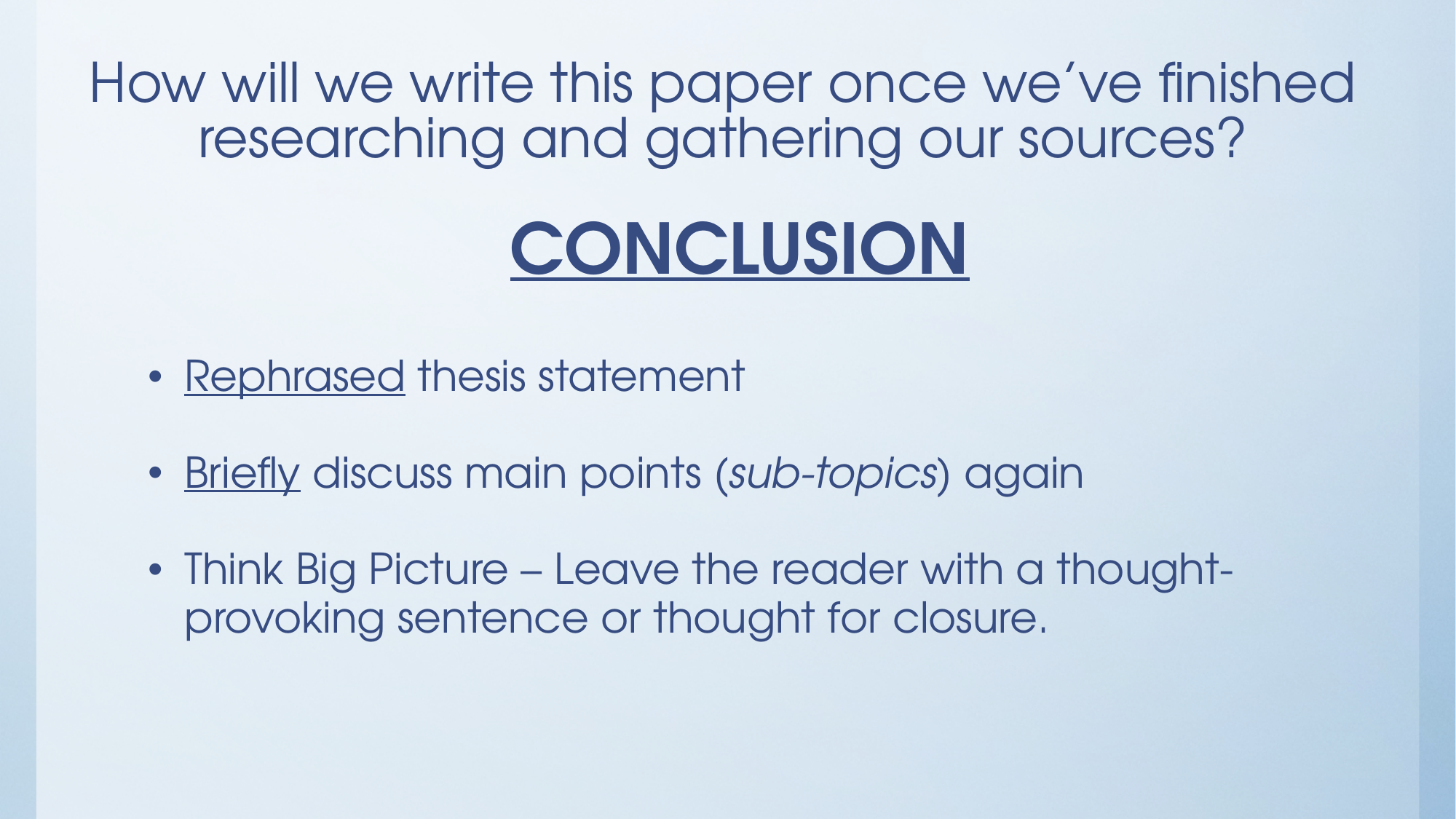

# How will we write this paper once we’ve finished researching and gathering our sources?
CONCLUSION

Rephrased thesis statement

Briefly discuss main points (sub-topics) again

Think Big Picture – Leave the reader with a thought-provoking sentence or thought for closure.